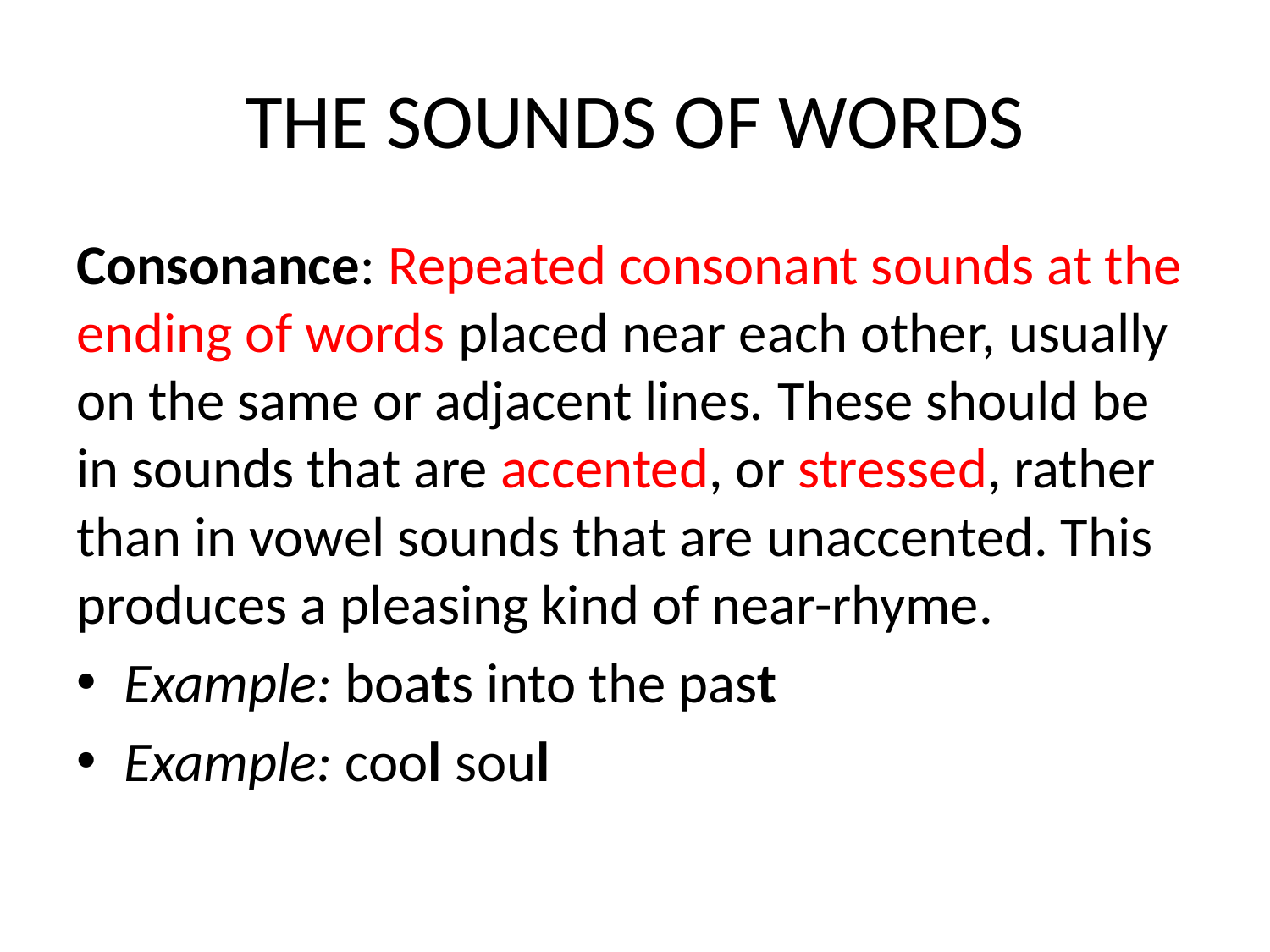

# THE SOUNDS OF WORDS
Consonance: Repeated consonant sounds at the ending of words placed near each other, usually on the same or adjacent lines. These should be in sounds that are accented, or stressed, rather than in vowel sounds that are unaccented. This produces a pleasing kind of near-rhyme.
Example: boats into the past
Example: cool soul